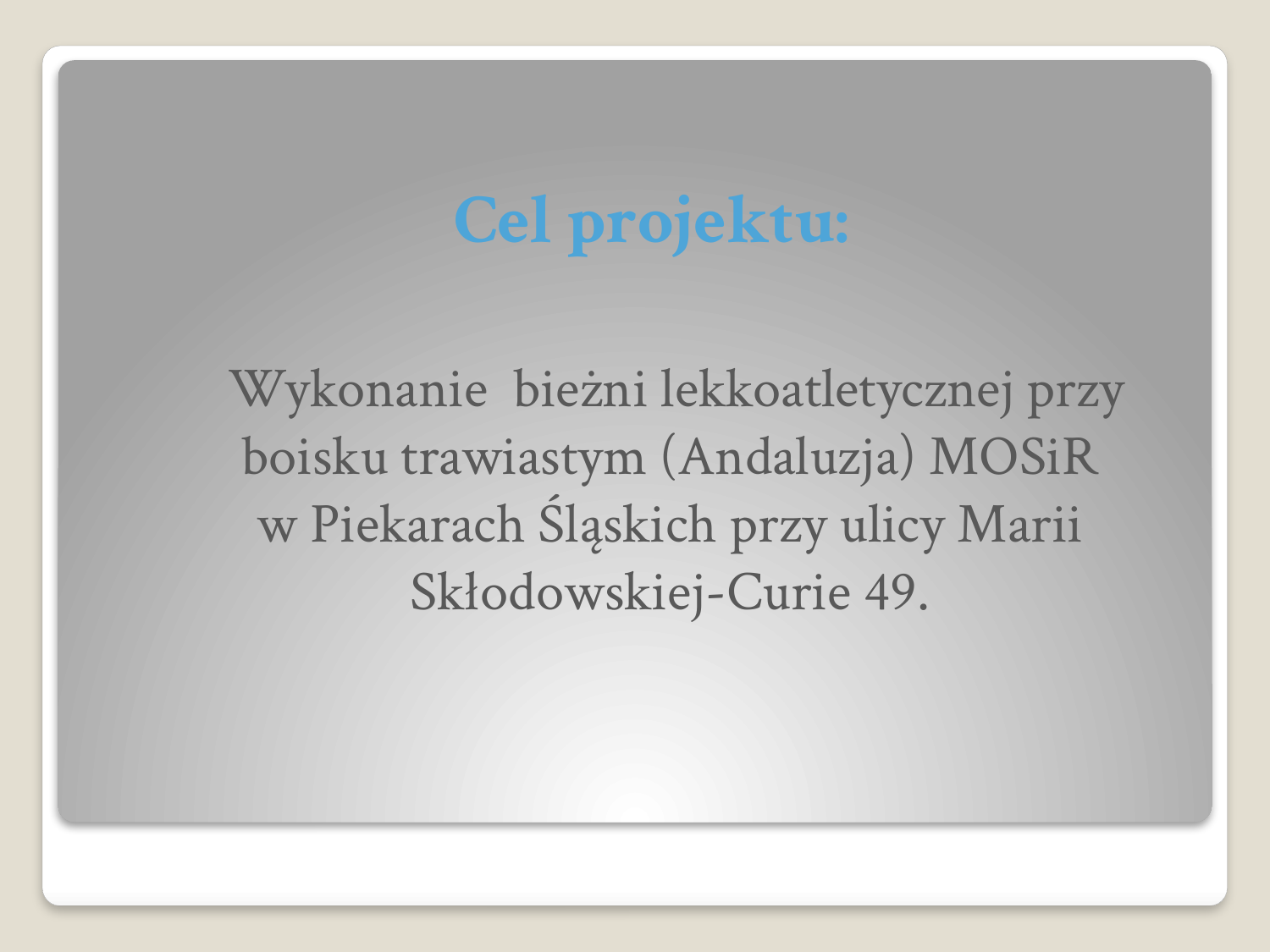

Cel projektu:

	 Wykonanie  bieżni lekkoatletycznej przy boisku trawiastym (Andaluzja) MOSiR
w Piekarach Śląskich przy ulicy Marii Skłodowskiej-Curie 49.